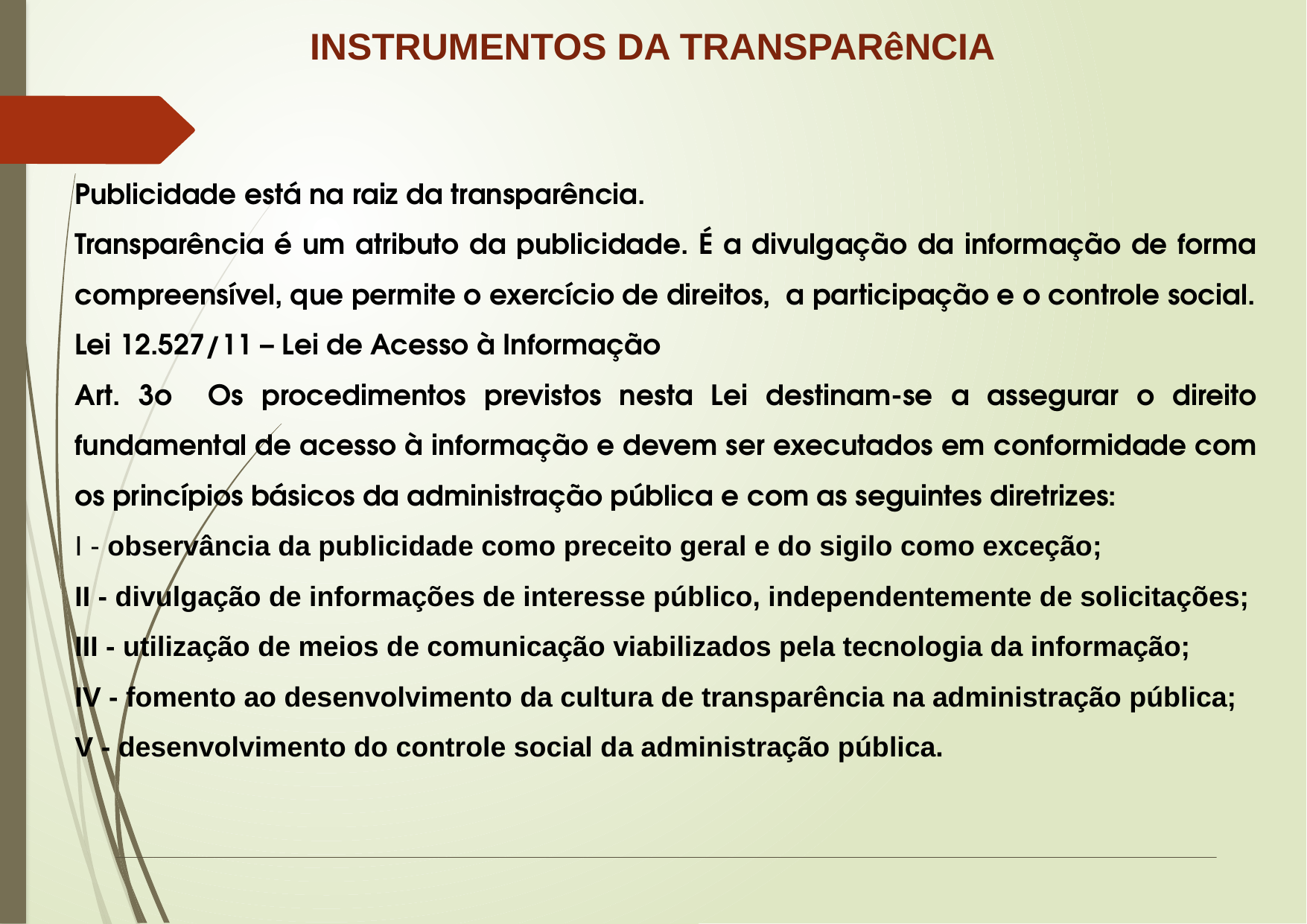

INSTRUMENTOS DA TRANSPARêNCIA
Publicidade está na raiz da transparência.
Transparência é um atributo da publicidade. É a divulgação da informação de forma compreensível, que permite o exercício de direitos,  a participação e o controle social.
Lei 12.527/11 – Lei de Acesso à Informação
Art. 3o  Os procedimentos previstos nesta Lei destinam-se a assegurar o direito fundamental de acesso à informação e devem ser executados em conformidade com os princípios básicos da administração pública e com as seguintes diretrizes:
I - observância da publicidade como preceito geral e do sigilo como exceção;
II - divulgação de informações de interesse público, independentemente de solicitações;
III - utilização de meios de comunicação viabilizados pela tecnologia da informação;
IV - fomento ao desenvolvimento da cultura de transparência na administração pública;
V - desenvolvimento do controle social da administração pública.